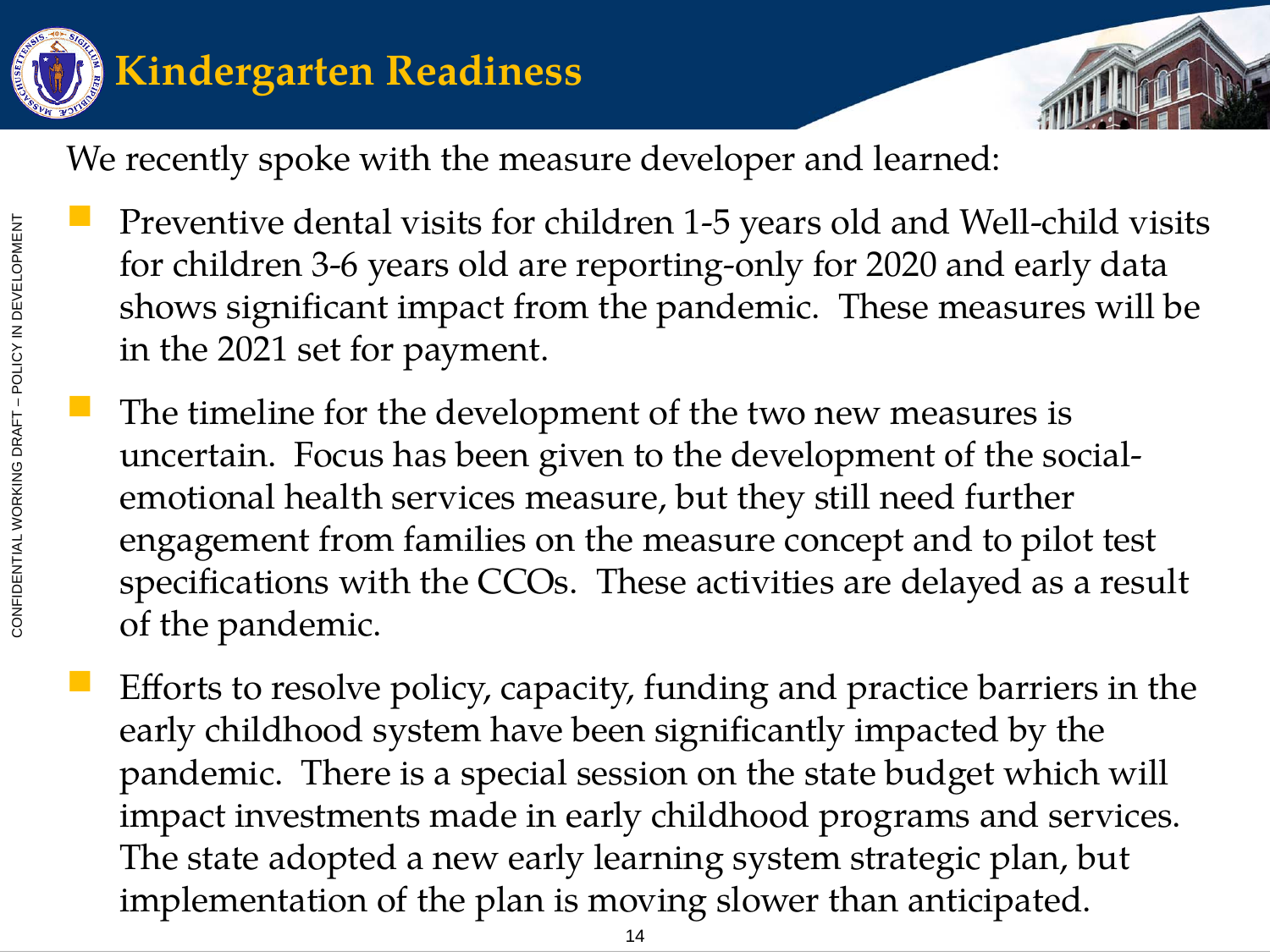

# Kindergarten Readiness
We recently spoke with the measure developer and learned:
Preventive dental visits for children 1-5 years old and Well-child visits for children 3-6 years old are reporting-only for 2020 and early data shows significant impact from the pandemic.  These measures will be in the 2021 set for payment.
The timeline for the development of the two new measures is uncertain.  Focus has been given to the development of the social-emotional health services measure, but they still need further engagement from families on the measure concept and to pilot test specifications with the CCOs.  These activities are delayed as a result of the pandemic.
Efforts to resolve policy, capacity, funding and practice barriers in the early childhood system have been significantly impacted by the pandemic.  There is a special session on the state budget which will impact investments made in early childhood programs and services.  The state adopted a new early learning system strategic plan, but implementation of the plan is moving slower than anticipated.